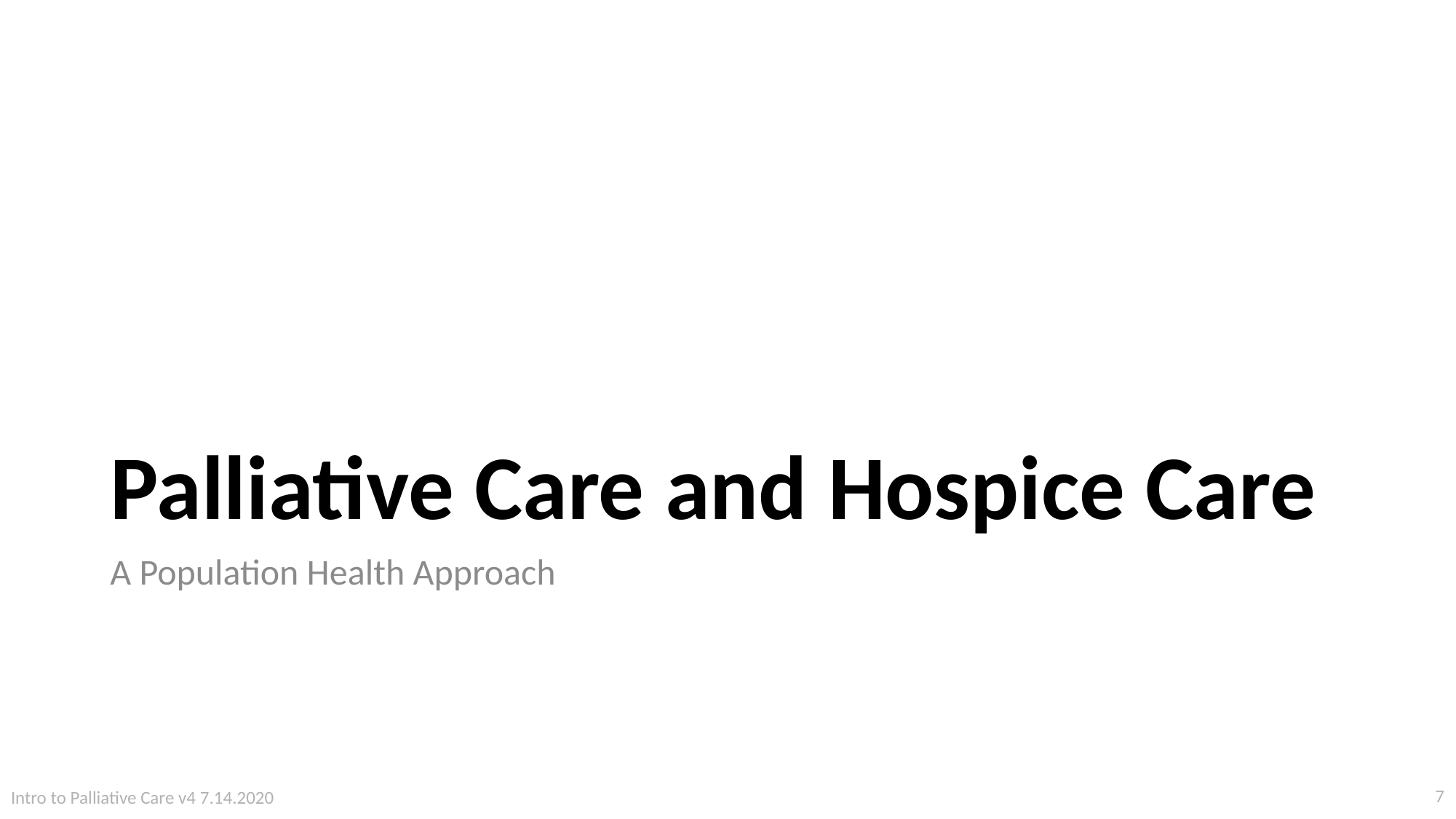

# Palliative Care and Hospice Care
A Population Health Approach
7
Intro to Palliative Care v4 7.14.2020